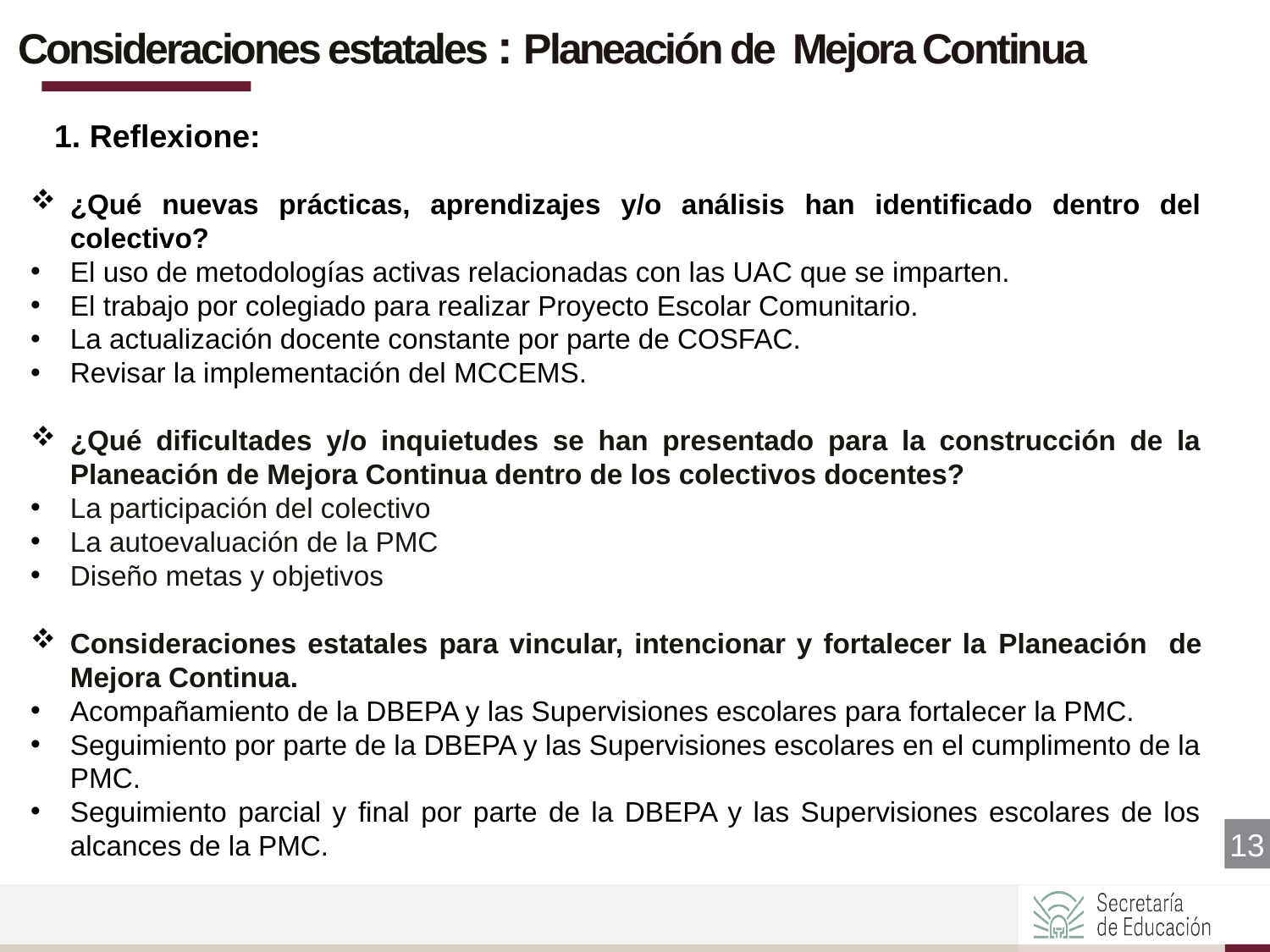

Consideraciones estatales : Planeación de  Mejora Continua

1. Reflexione:
¿Qué nuevas prácticas, aprendizajes y/o análisis han identificado dentro del colectivo?
El uso de metodologías activas relacionadas con las UAC que se imparten.
El trabajo por colegiado para realizar Proyecto Escolar Comunitario.
La actualización docente constante por parte de COSFAC.
Revisar la implementación del MCCEMS.

¿Qué dificultades y/o inquietudes se han presentado para la construcción de la Planeación de Mejora Continua dentro de los colectivos docentes?
La participación del colectivo
La autoevaluación de la PMC
Diseño metas y objetivos

Consideraciones estatales para vincular, intencionar y fortalecer la Planeación  de Mejora Continua.
Acompañamiento de la DBEPA y las Supervisiones escolares para fortalecer la PMC.
Seguimiento por parte de la DBEPA y las Supervisiones escolares en el cumplimento de la PMC.
Seguimiento parcial y final por parte de la DBEPA y las Supervisiones escolares de los alcances de la PMC.

13